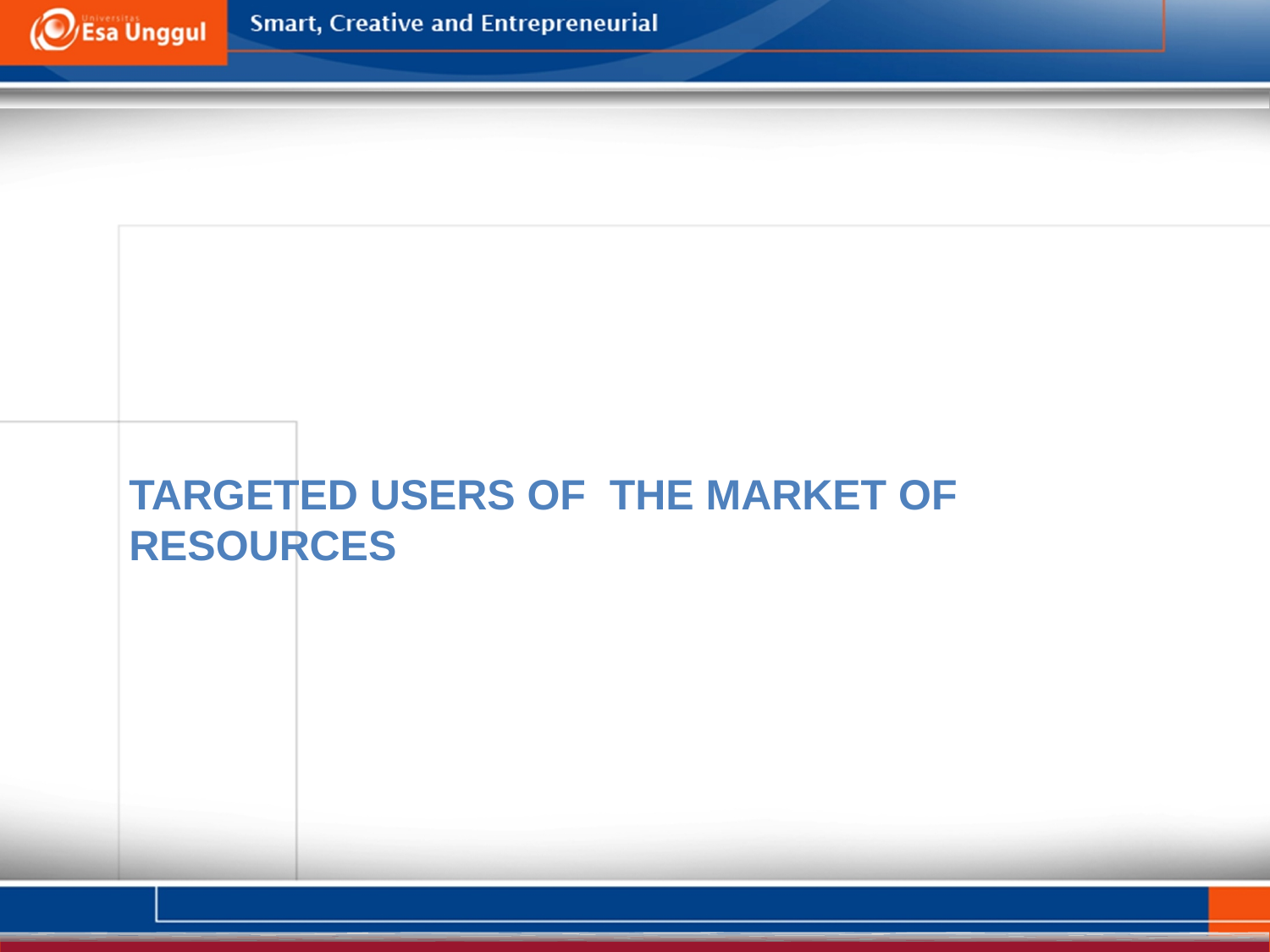

TARGETED USERS OF  THE MARKET OF  RESOURCES